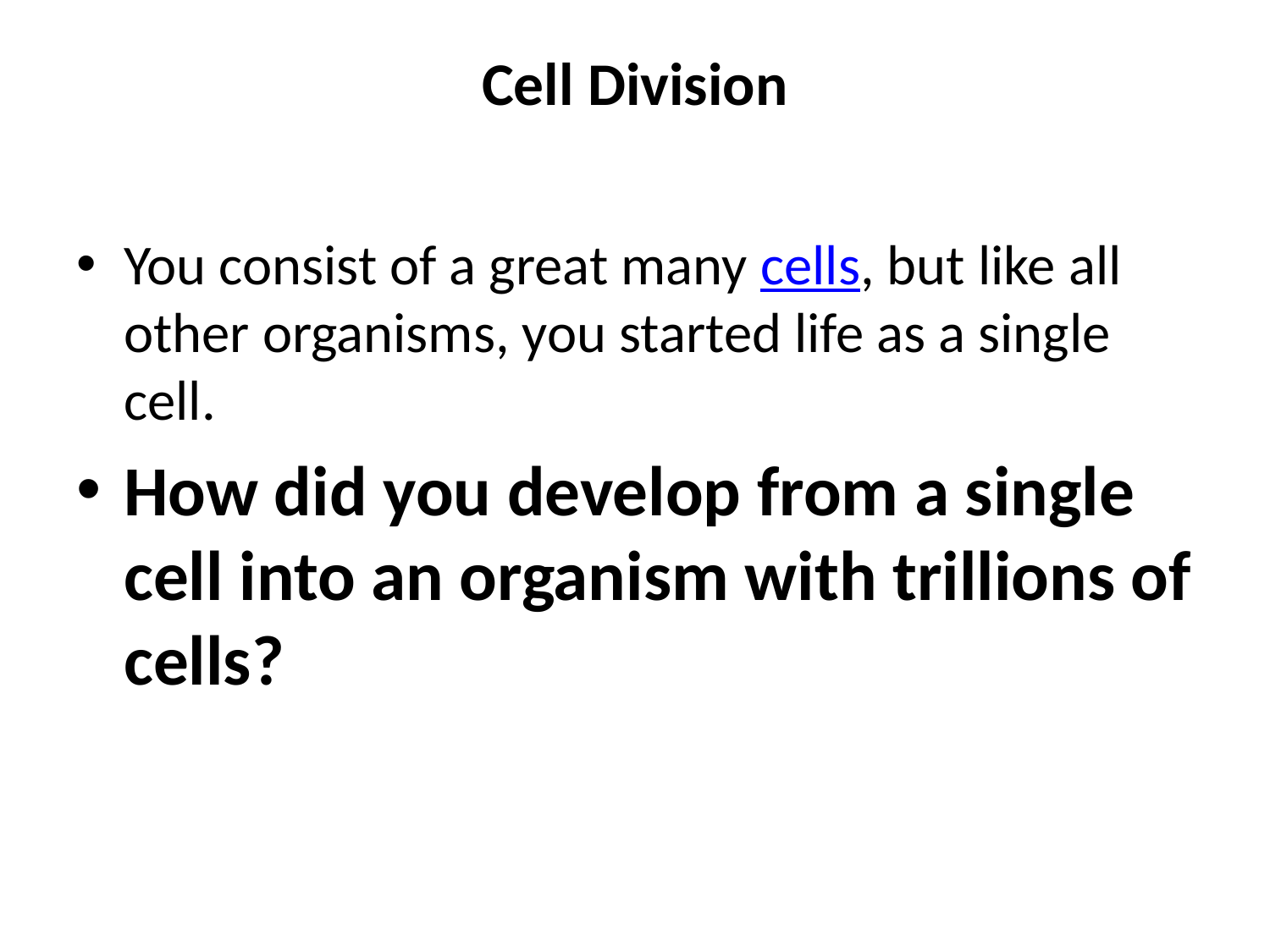

# Cell Division
You consist of a great many cells, but like all other organisms, you started life as a single cell.
How did you develop from a single cell into an organism with trillions of cells?